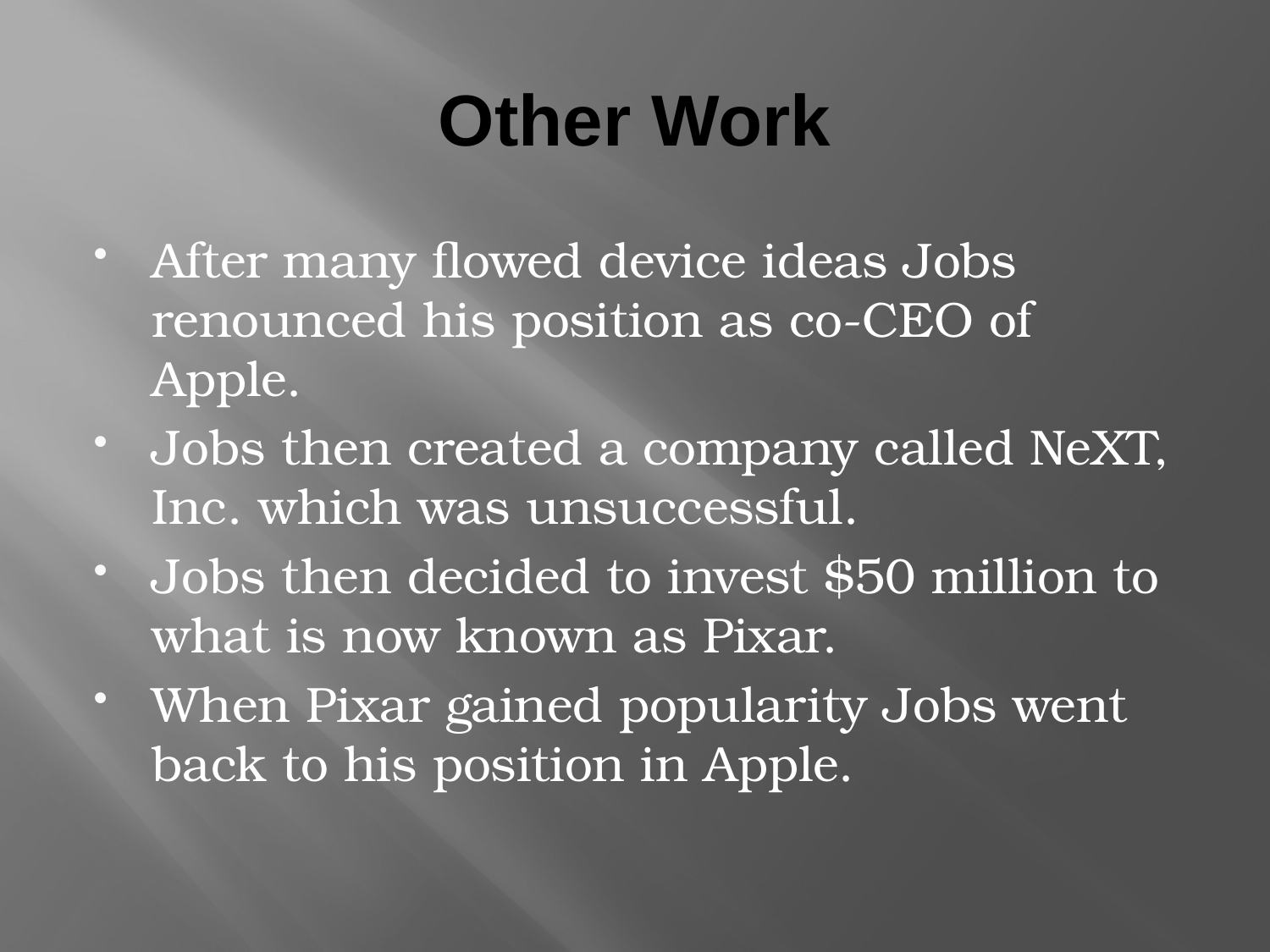

# Other Work
After many flowed device ideas Jobs renounced his position as co-CEO of Apple.
Jobs then created a company called NeXT, Inc. which was unsuccessful.
Jobs then decided to invest $50 million to what is now known as Pixar.
When Pixar gained popularity Jobs went back to his position in Apple.